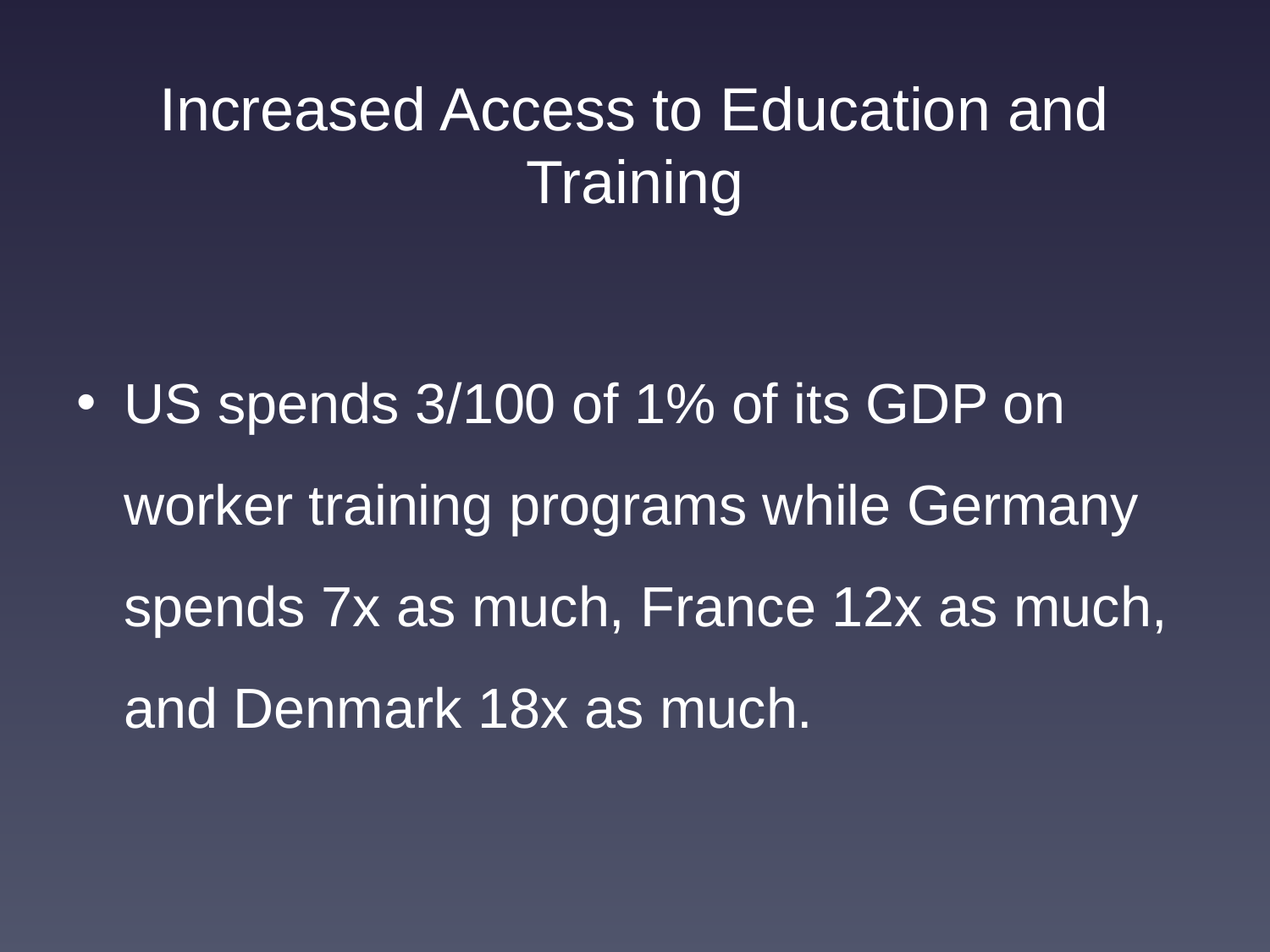

# Increased Access to Education and Training
US spends 3/100 of 1% of its GDP on worker training programs while Germany spends 7x as much, France 12x as much, and Denmark 18x as much.